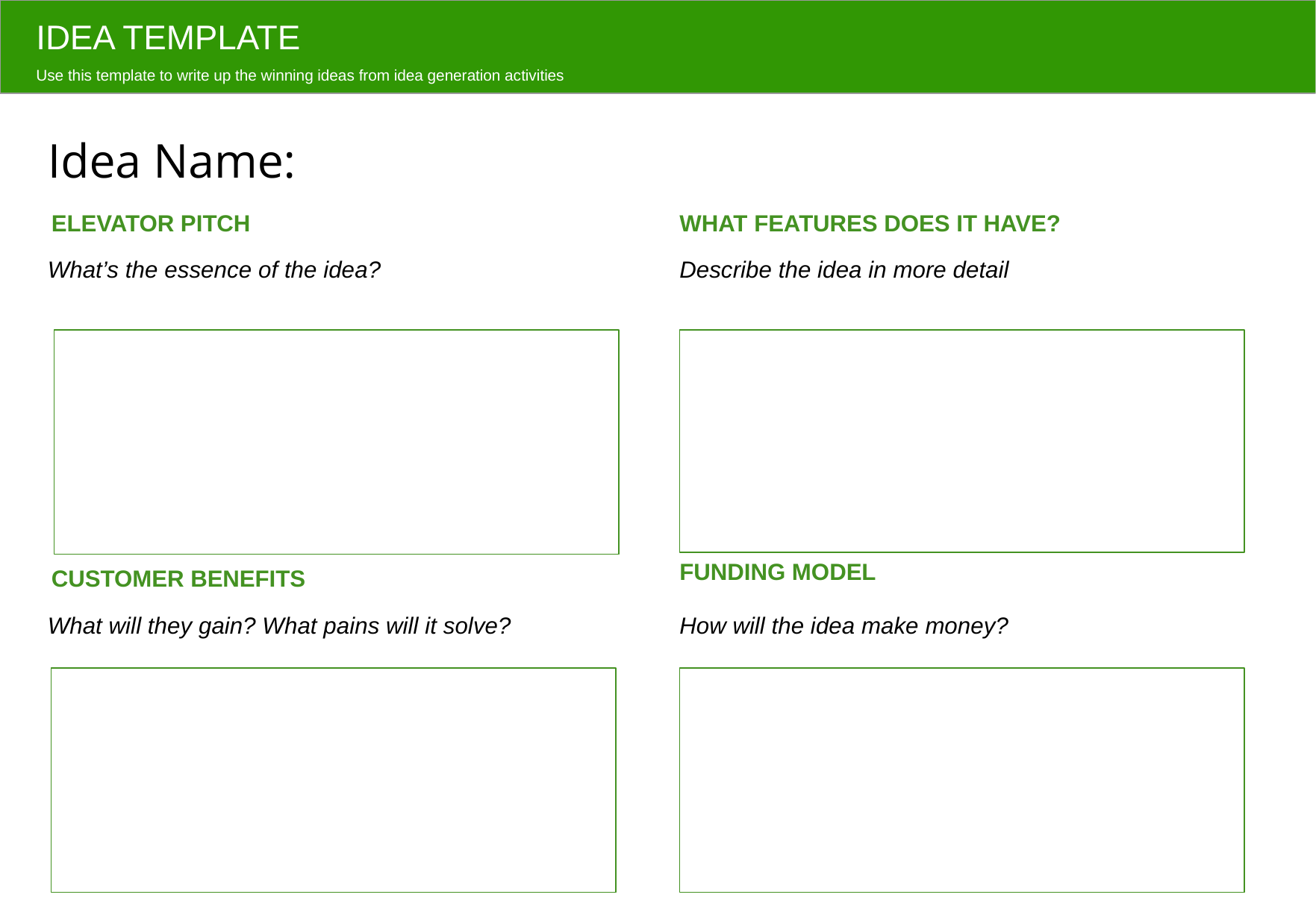

IDEA TEMPLATE
Use this template to write up the winning ideas from idea generation activities

# Idea Name:
ELEVATOR PITCH
WHAT FEATURES DOES IT HAVE?
What’s the essence of the idea?
Describe the idea in more detail

FUNDING MODEL
CUSTOMER BENEFITS
What will they gain? What pains will it solve?
How will the idea make money?